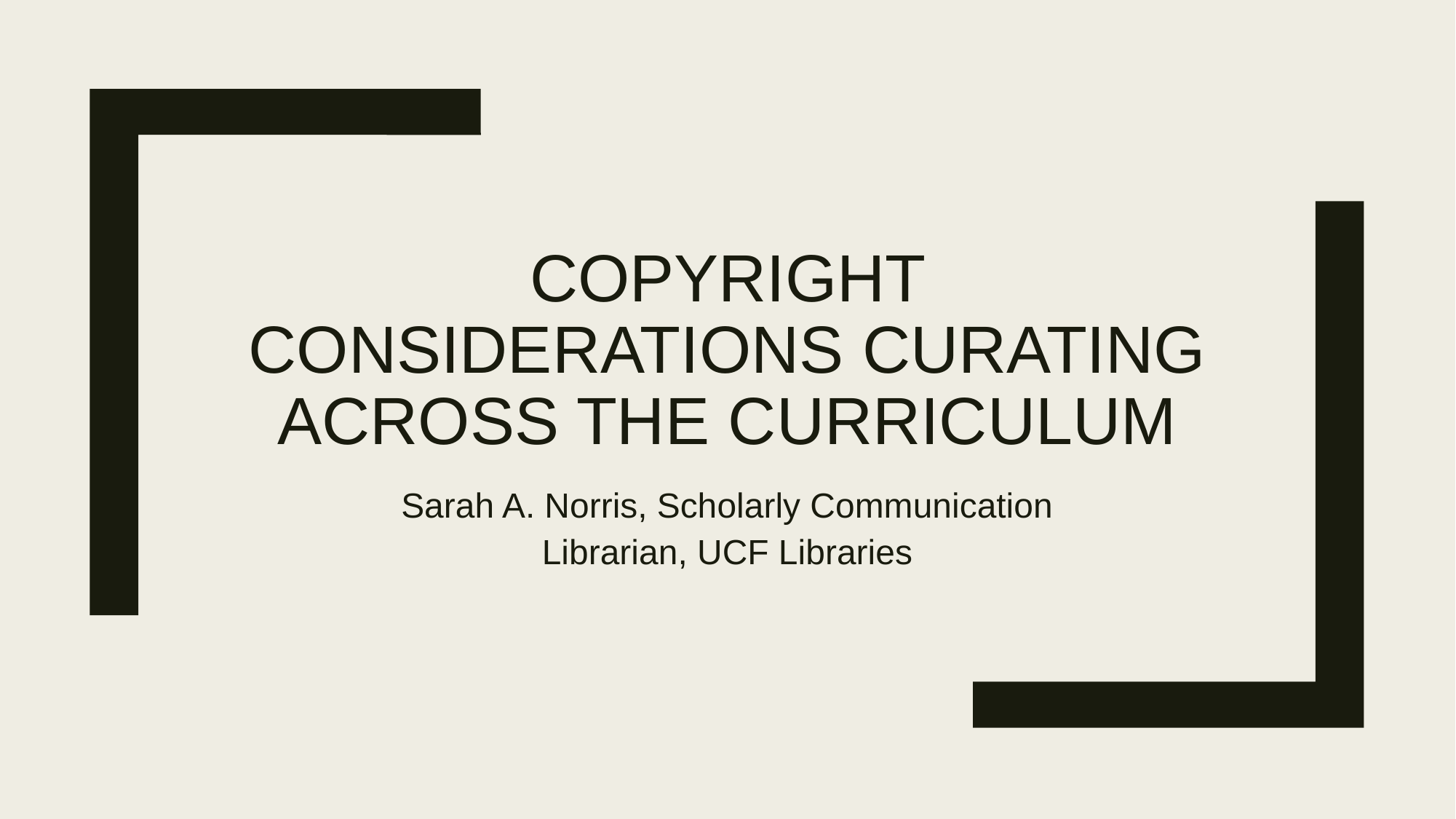

# Copyright Considerations Curating across the curriculum
Sarah A. Norris, Scholarly Communication Librarian, UCF Libraries